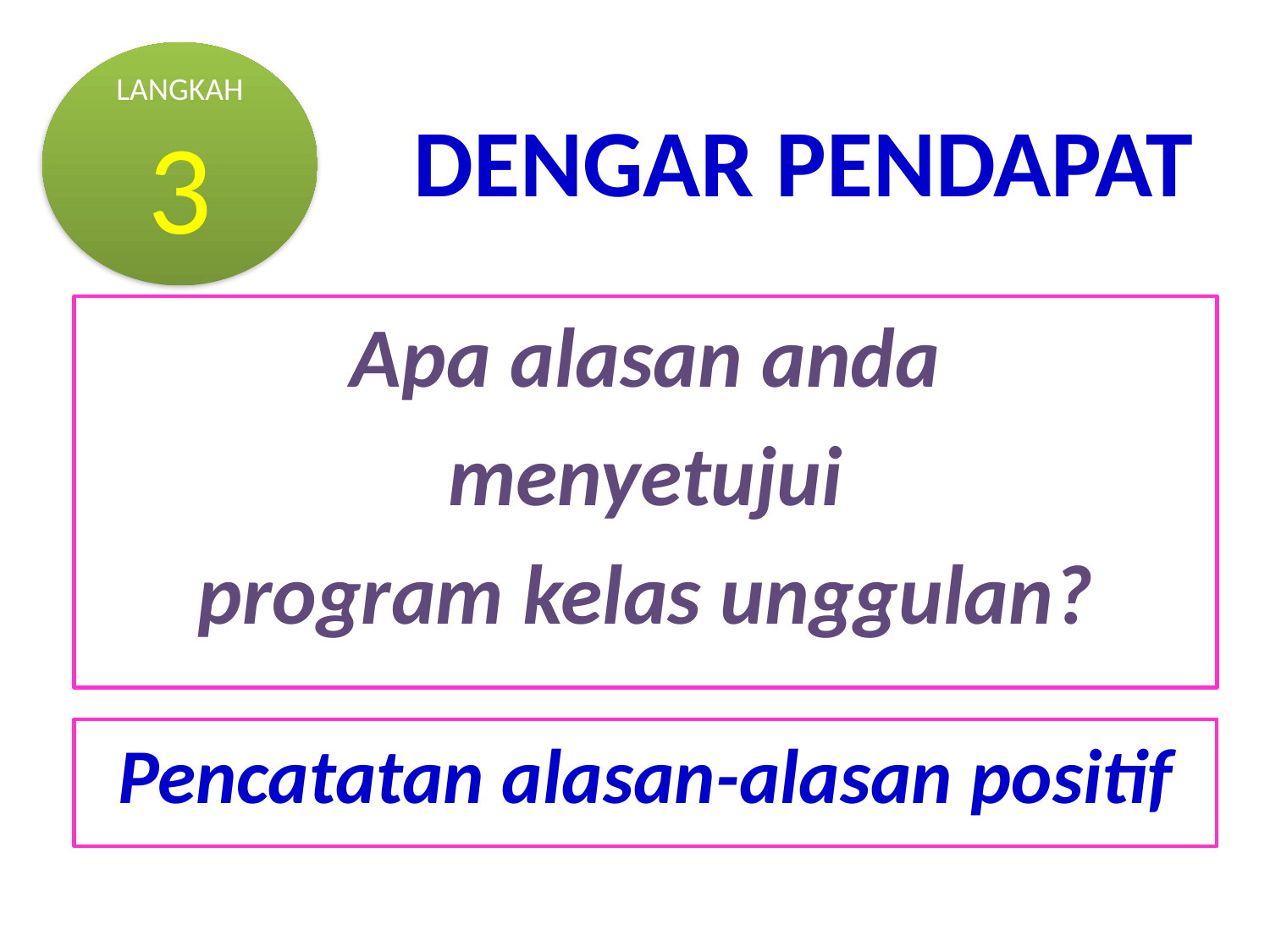

LANGKAH
3
# DENGAR PENDAPAT
Apa alasan anda
menyetujui
program kelas unggulan?
Pencatatan alasan-alasan positif